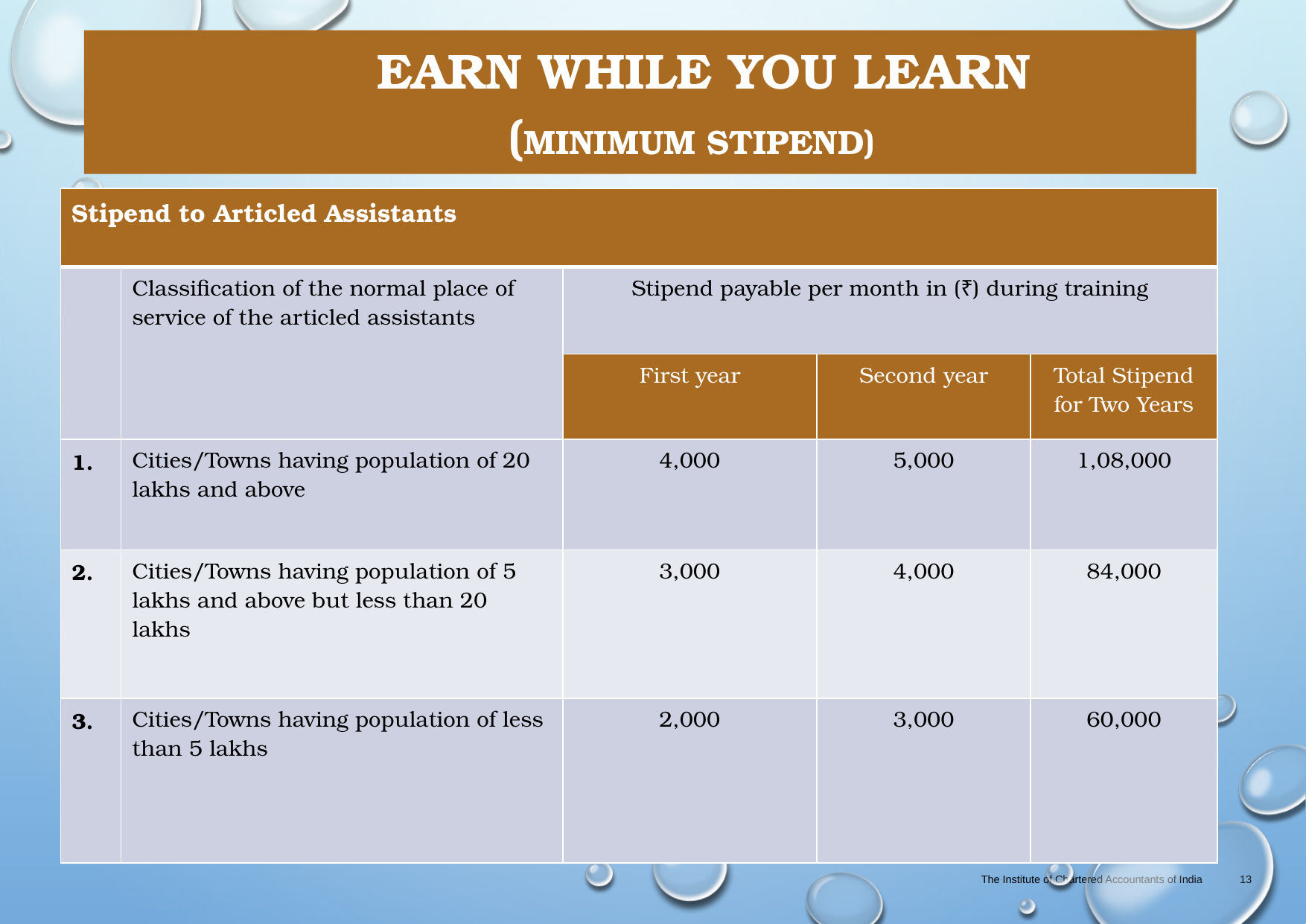

# Earn while you Learn (Minimum stipend)
| Stipend to Articled Assistants |  |  |  |  |
| --- | --- | --- | --- | --- |
|  | Classification of the normal place of service of the articled assistants | Stipend payable per month in (₹) during training |  |  |
|  |  | First year | Second year | Total Stipend for Two Years |
| 1. | Cities/Towns having population of 20 lakhs and above | 4,000 | 5,000 | 1,08,000 |
| 2. | Cities/Towns having population of 5 lakhs and above but less than 20 lakhs | 3,000 | 4,000 | 84,000 |
| 3. | Cities/Towns having population of less than 5 lakhs | 2,000 | 3,000 | 60,000 |